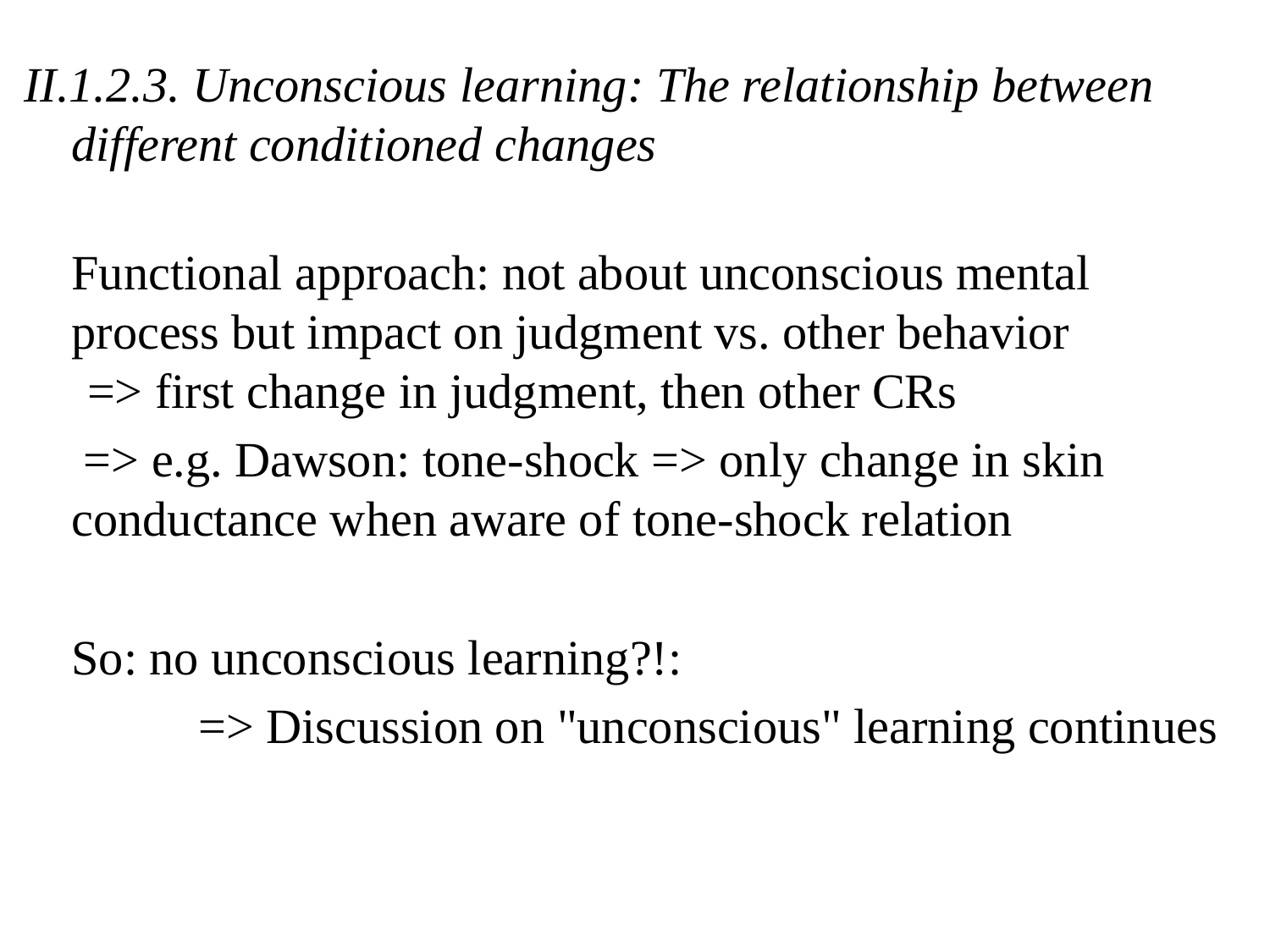

II.1.2.3. Unconscious learning: The relationship between different conditioned changes

	Functional approach: not about unconscious mental process but impact on judgment vs. other behavior
=> first change in judgment, then other CRs
	 => e.g. Dawson: tone-shock => only change in skin conductance when aware of tone-shock relation

	So: no unconscious learning?!:
 	 	=> Discussion on "unconscious" learning continues